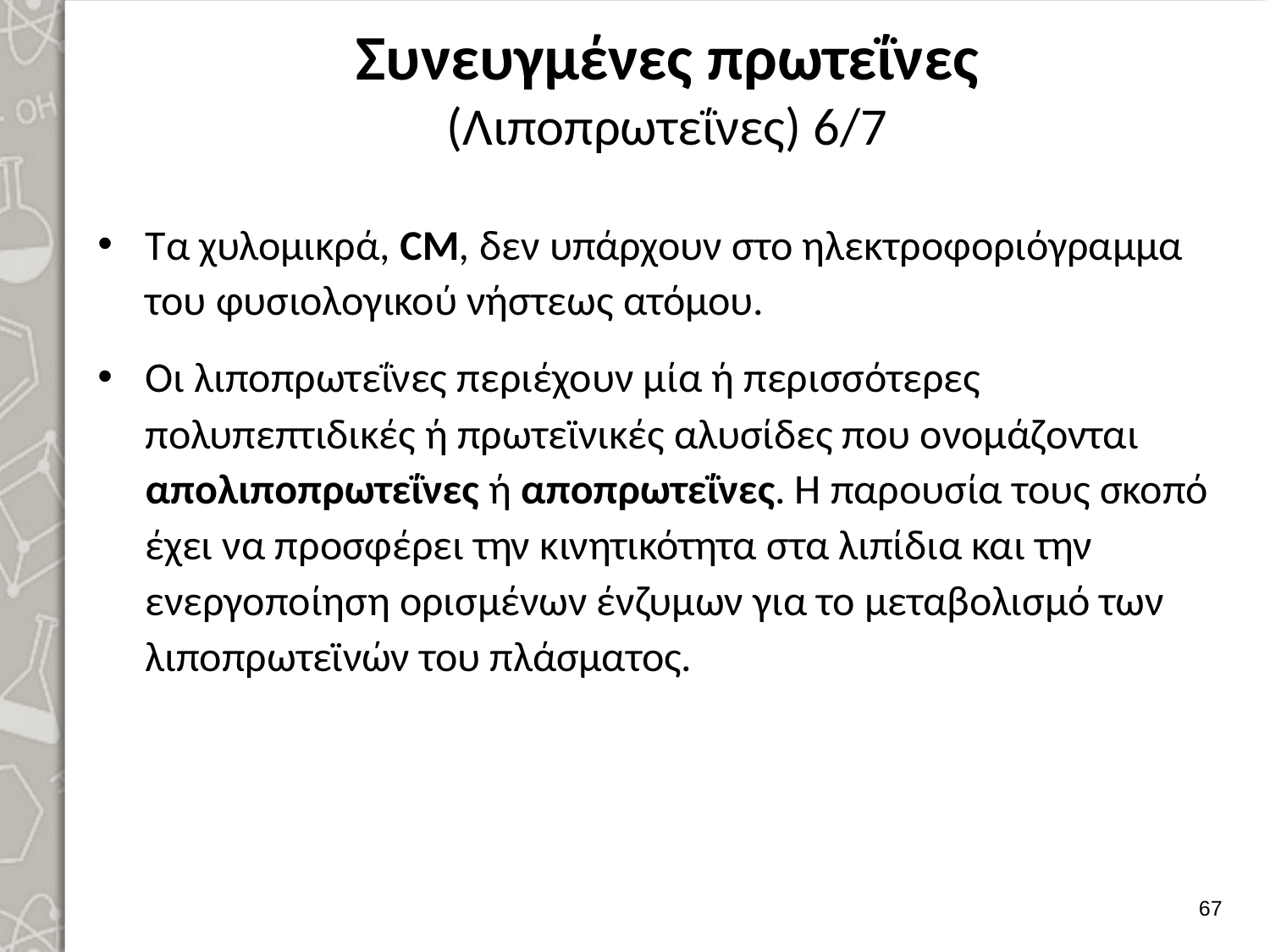

# Συνευγμένες πρωτεΐνες (Λιποπρωτεΐνες) 6/7
Τα χυλομικρά, CΜ, δεν υπάρχουν στο ηλεκτροφοριόγραμμα του φυσιολογικού νήστεως ατόμου.
Οι λιποπρωτεΐνες περιέχουν μία ή περισσότερες πολυπεπτιδικές ή πρωτεϊνι­κές αλυσίδες που ονομάζονται απολιποπρωτεΐνες ή αποπρωτεΐνες. Η παρουσία τους σκοπό έχει να προσφέρει την κινητικότητα στα λιπίδια και την ενεργοποίη­ση ορισμένων ένζυμων για το μεταβολισμό των λιποπρωτεϊνών του πλάσματος.
67